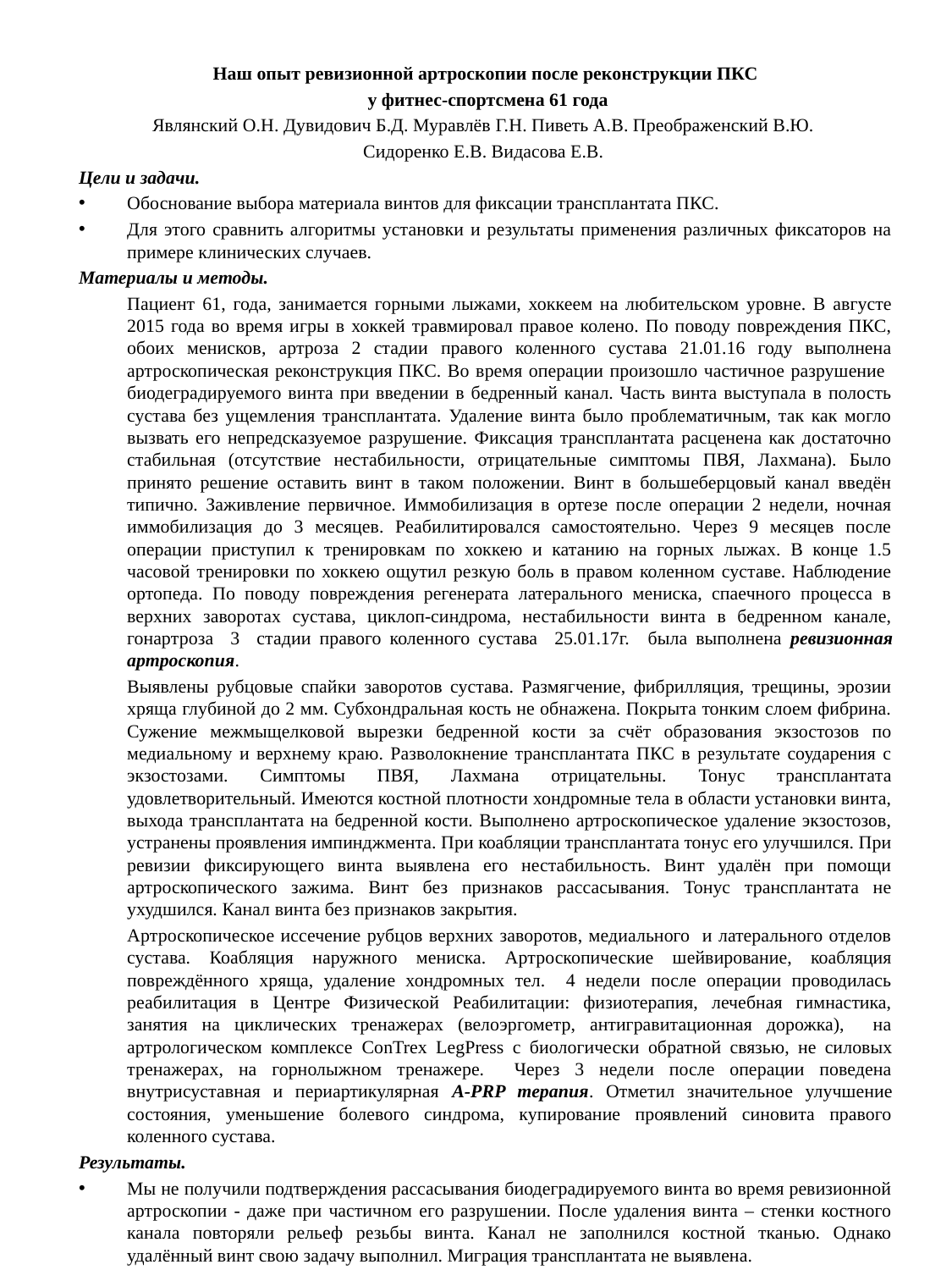

Наш опыт ревизионной артроскопии после реконструкции ПКС
 у фитнес-спортсмена 61 года
Являнский О.Н. Дувидович Б.Д. Муравлёв Г.Н. Пиветь А.В. Преображенский В.Ю.
Сидоренко Е.В. Видасова Е.В.
Цели и задачи.
Обоснование выбора материала винтов для фиксации трансплантата ПКС.
Для этого сравнить алгоритмы установки и результаты применения различных фиксаторов на примере клинических случаев.
Материалы и методы.
	Пациент 61, года, занимается горными лыжами, хоккеем на любительском уровне. В августе 2015 года во время игры в хоккей травмировал правое колено. По поводу повреждения ПКС, обоих менисков, артроза 2 стадии правого коленного сустава 21.01.16 году выполнена артроскопическая реконструкция ПКС. Во время операции произошло частичное разрушение  биодеградируемого винта при введении в бедренный канал. Часть винта выступала в полость сустава без ущемления трансплантата. Удаление винта было проблематичным, так как могло вызвать его непредсказуемое разрушение. Фиксация трансплантата расценена как достаточно стабильная (отсутствие нестабильности, отрицательные симптомы ПВЯ, Лахмана). Было принято решение оставить винт в таком положении. Винт в большеберцовый канал введён типично. Заживление первичное. Иммобилизация в ортезе после операции 2 недели, ночная иммобилизация до 3 месяцев. Реабилитировался самостоятельно. Через 9 месяцев после операции приступил к тренировкам по хоккею и катанию на горных лыжах. В конце 1.5 часовой тренировки по хоккею ощутил резкую боль в правом коленном суставе. Наблюдение ортопеда. По поводу повреждения регенерата латерального мениска, спаечного процесса в верхних заворотах сустава, циклоп-синдрома, нестабильности винта в бедренном канале, гонартроза  3  стадии правого коленного сустава  25.01.17г.  была выполнена ревизионная артроскопия.
	Выявлены рубцовые спайки заворотов сустава. Размягчение, фибрилляция, трещины, эрозии хряща глубиной до 2 мм. Субхондральная кость не обнажена. Покрыта тонким слоем фибрина. Сужение межмыщелковой вырезки бедренной кости за счёт образования экзостозов по медиальному и верхнему краю. Разволокнение трансплантата ПКС в результате соударения с экзостозами. Симптомы ПВЯ, Лахмана отрицательны. Тонус трансплантата удовлетворительный. Имеются костной плотности хондромные тела в области установки винта, выхода трансплантата на бедренной кости. Выполнено артроскопическое удаление экзостозов, устранены проявления импинджмента. При коабляции трансплантата тонус его улучшился. При ревизии фиксирующего винта выявлена его нестабильность. Винт удалён при помощи артроскопического зажима. Винт без признаков рассасывания. Тонус трансплантата не ухудшился. Канал винта без признаков закрытия.
	Артроскопическое иссечение рубцов верхних заворотов, медиального  и латерального отделов сустава. Коабляция наружного мениска. Артроскопические шейвирование, коабляция повреждённого хряща, удаление хондромных тел.  4 недели после операции проводилась реабилитация в Центре Физической Реабилитации: физиотерапия, лечебная гимнастика, занятия на циклических тренажерах (велоэргометр, антигравитационная дорожка),  на артрологическом комплексе ConTrex LegPress с биологически обратной связью, не силовых тренажерах, на горнолыжном тренажере.  Через 3 недели после операции поведена внутрисуставная и периартикулярная A-PRP терапия. Отметил значительное улучшение состояния, уменьшение болевого синдрома, купирование проявлений синовита правого коленного сустава.
Результаты.
Мы не получили подтверждения рассасывания биодеградируемого винта во время ревизионной артроскопии - даже при частичном его разрушении. После удаления винта – стенки костного канала повторяли рельеф резьбы винта. Канал не заполнился костной тканью. Однако удалённый винт свою задачу выполнил. Миграция трансплантата не выявлена.
После проведённой функциональной реабилитации пациент вернулся к занятиям горнолыжном спортом, хоккеем.
Выводы.
В  настоящее время мы перешли на фиксацию трансплантата ПКС титановыми винтами, что не противоречит Европейскому и Американскому протоколам операции. По нашему опыту (клинические случаи) титановый винт всегда можно установить или удалить без опасений. Применение титановых винтов дешевле и убедительнее для пациента и страховых компаний.
Активная, мотивированная послеоперационная реабилитация позволяет достичь хороших функциональных результатов,  не смотря на технические трудности во время операции.